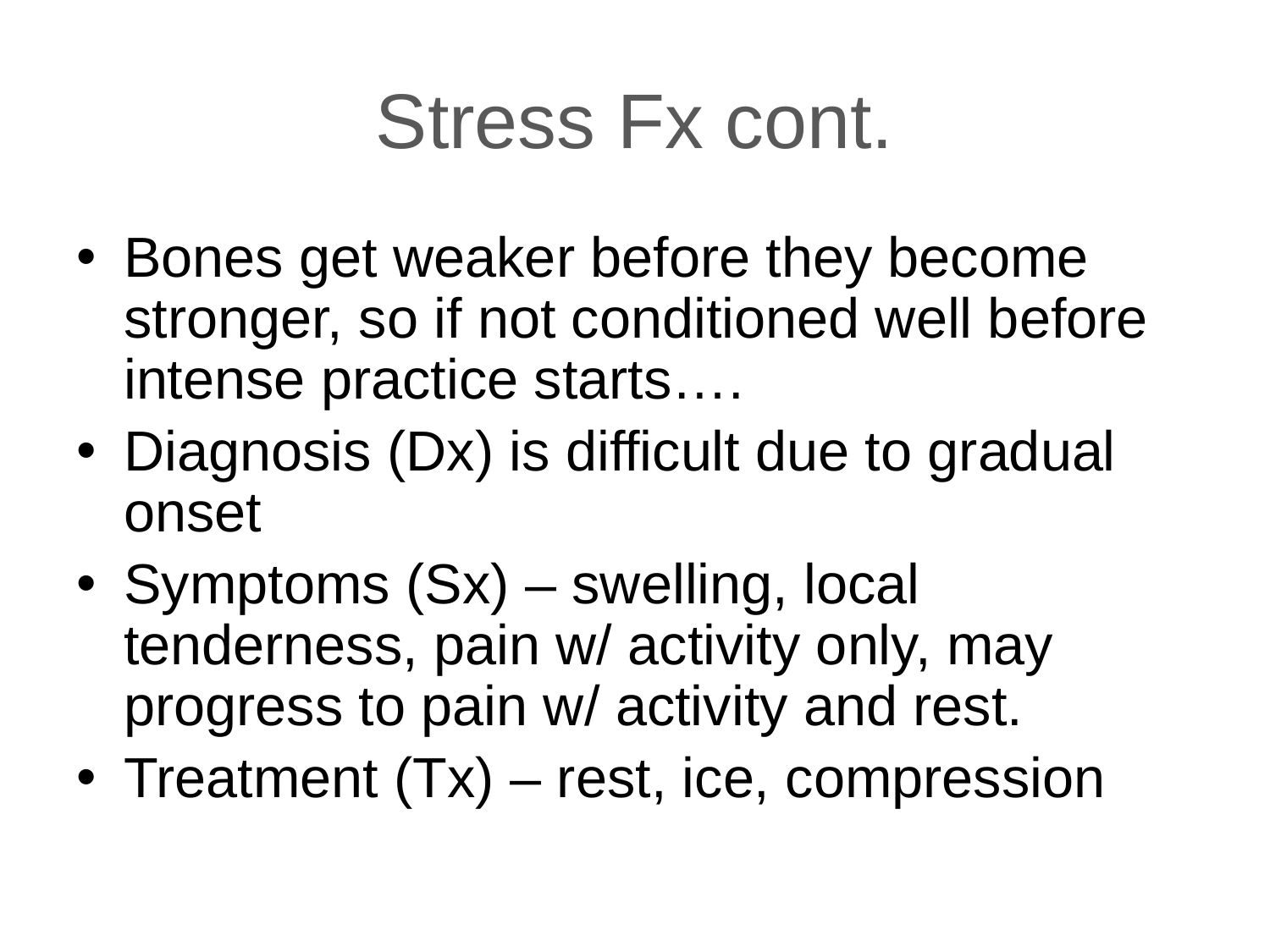

# Stress Fx cont.
Bones get weaker before they become stronger, so if not conditioned well before intense practice starts….
Diagnosis (Dx) is difficult due to gradual onset
Symptoms (Sx) – swelling, local tenderness, pain w/ activity only, may progress to pain w/ activity and rest.
Treatment (Tx) – rest, ice, compression